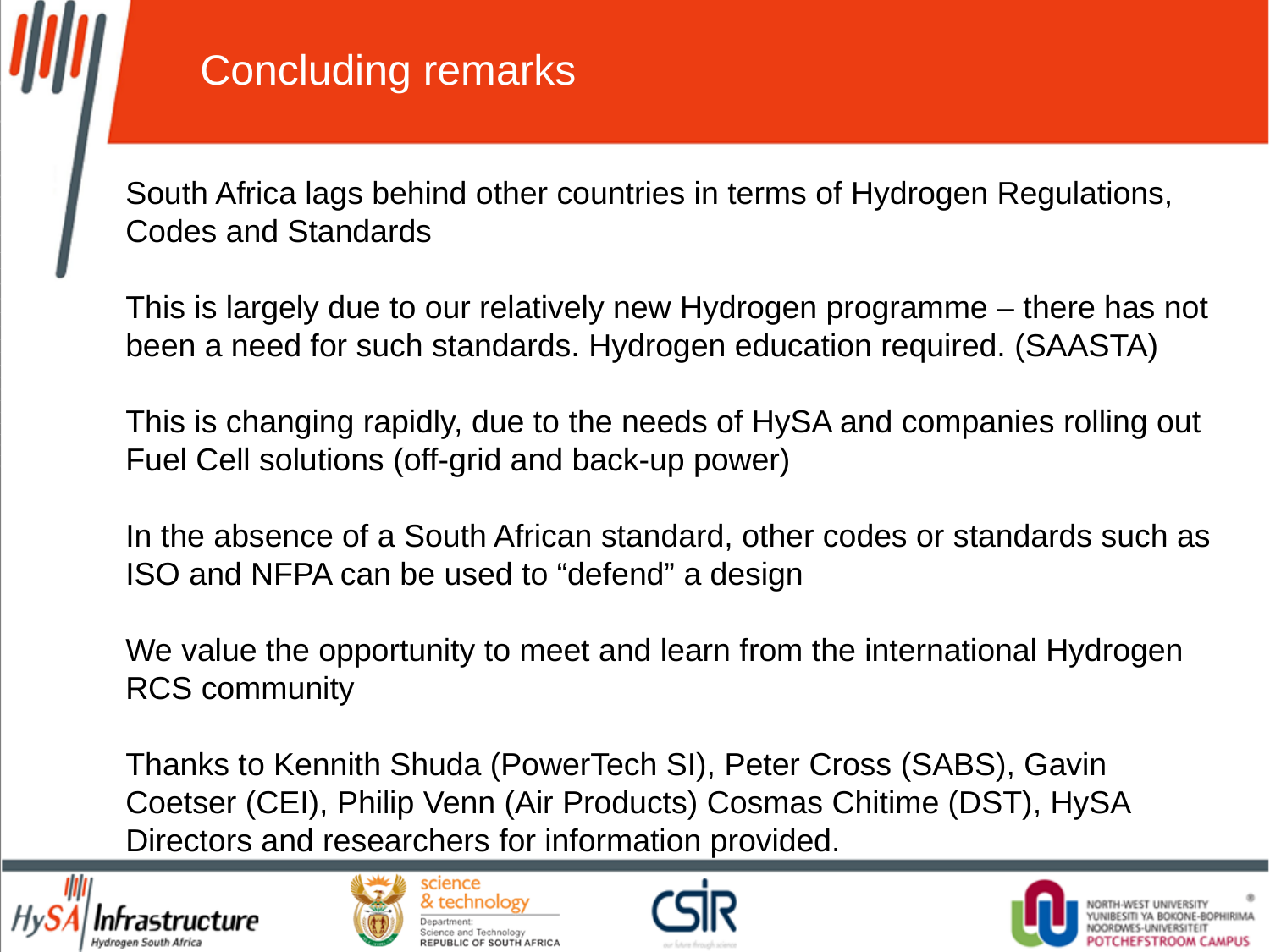

Concluding remarks
South Africa lags behind other countries in terms of Hydrogen Regulations, Codes and Standards

This is largely due to our relatively new Hydrogen programme – there has not been a need for such standards. Hydrogen education required. (SAASTA)

This is changing rapidly, due to the needs of HySA and companies rolling out Fuel Cell solutions (off-grid and back-up power)

In the absence of a South African standard, other codes or standards such as ISO and NFPA can be used to “defend” a design

We value the opportunity to meet and learn from the international Hydrogen RCS community

Thanks to Kennith Shuda (PowerTech SI), Peter Cross (SABS), Gavin Coetser (CEI), Philip Venn (Air Products) Cosmas Chitime (DST), HySA Directors and researchers for information provided.